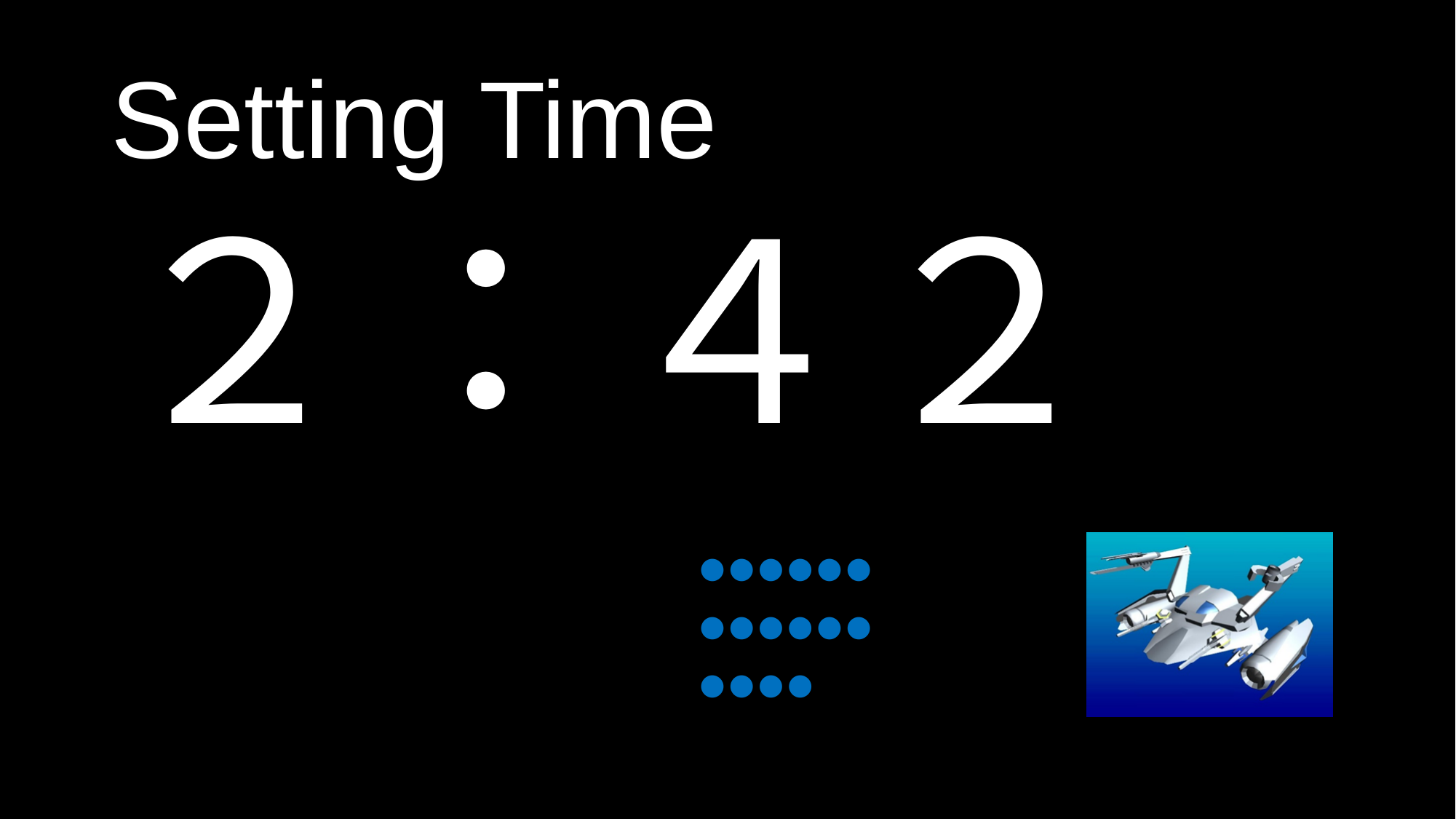

# Setting Time
２：４２
●●●●●●
●●●●●●
●●●●